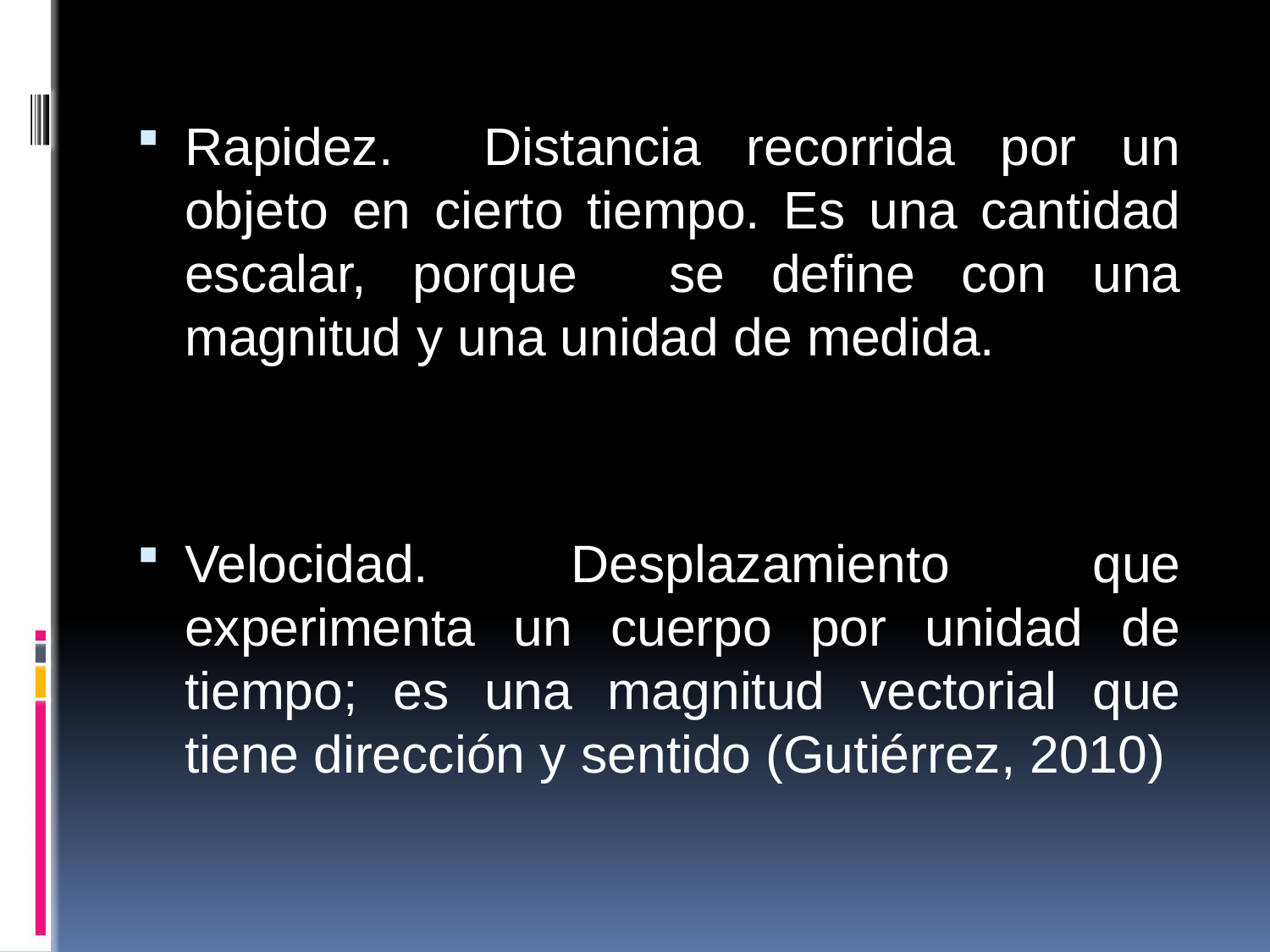

Rapidez.  Distancia recorrida por un objeto en cierto tiempo. Es una cantidad escalar, porque  se define con una magnitud y una unidad de medida.

Velocidad. Desplazamiento que experimenta un cuerpo por unidad de tiempo; es una magnitud vectorial que tiene dirección y sentido (Gutiérrez, 2010)